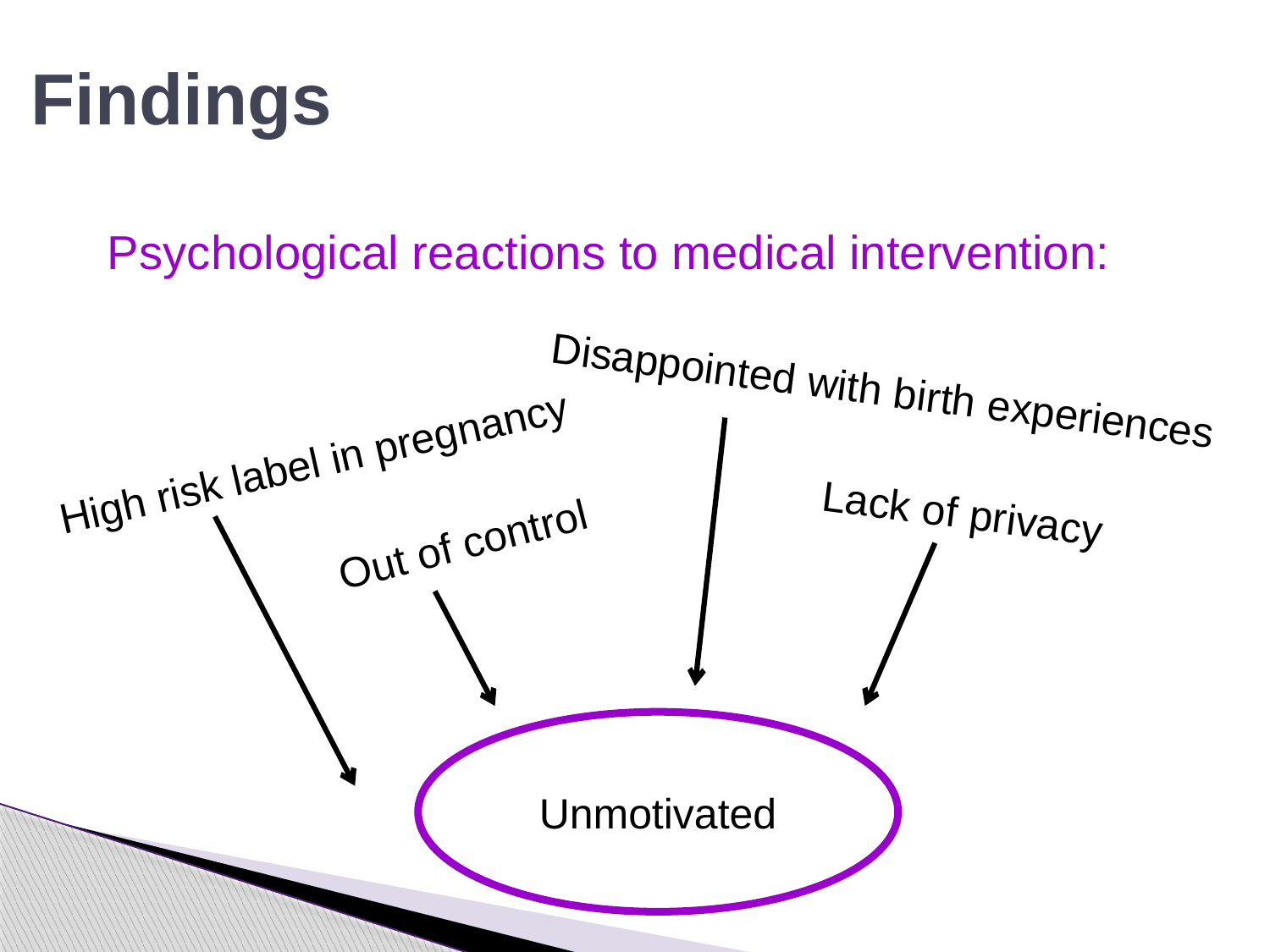

# Findings
Psychological reactions to medical intervention:
Disappointed with birth experiences
High risk label in pregnancy
Lack of privacy
Out of control
Unmotivated